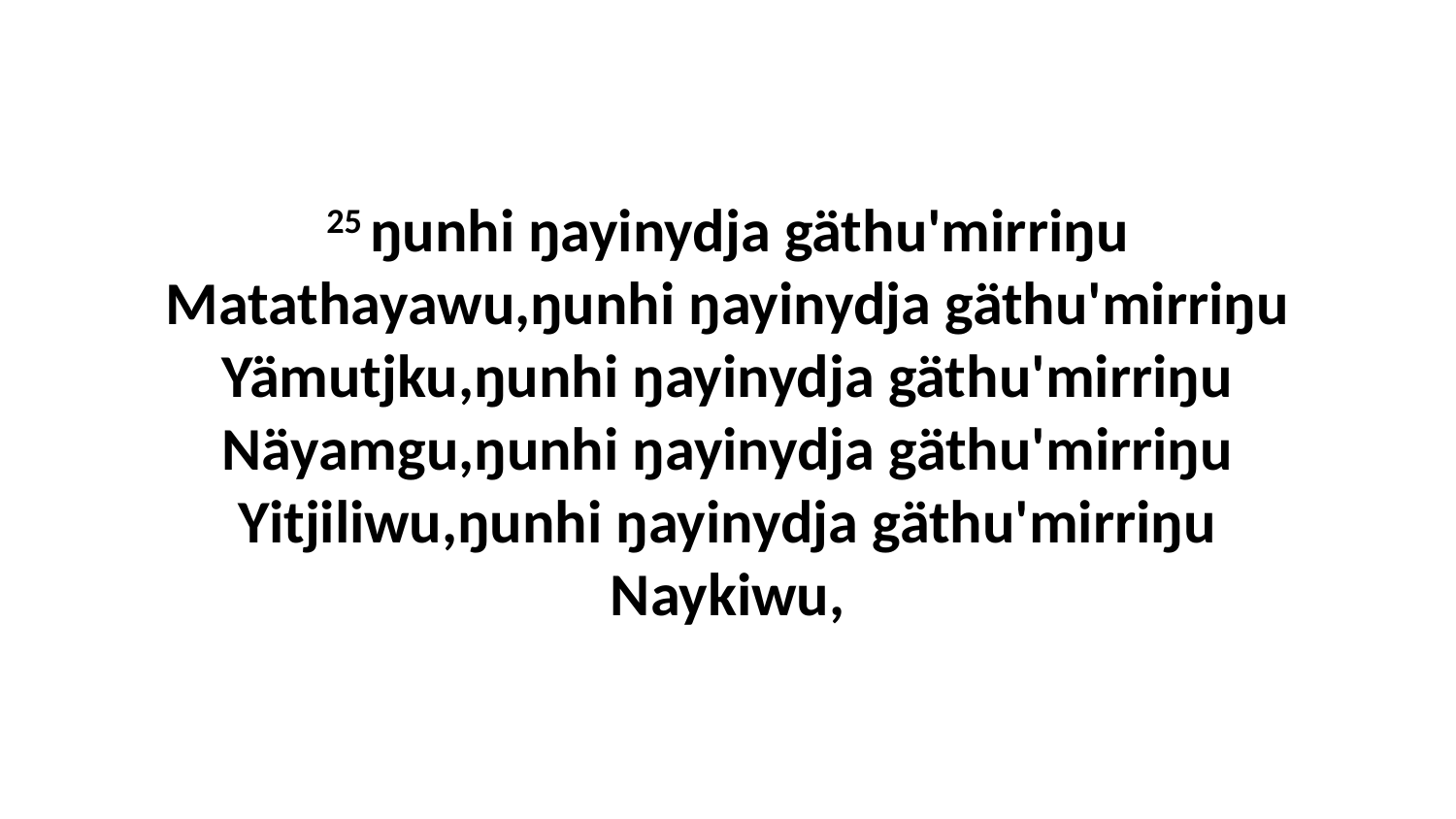

25 ŋunhi ŋayinydja gäthu'mirriŋu Matathayawu,ŋunhi ŋayinydja gäthu'mirriŋu Yämutjku,ŋunhi ŋayinydja gäthu'mirriŋu Näyamgu,ŋunhi ŋayinydja gäthu'mirriŋu Yitjiliwu,ŋunhi ŋayinydja gäthu'mirriŋu Naykiwu,